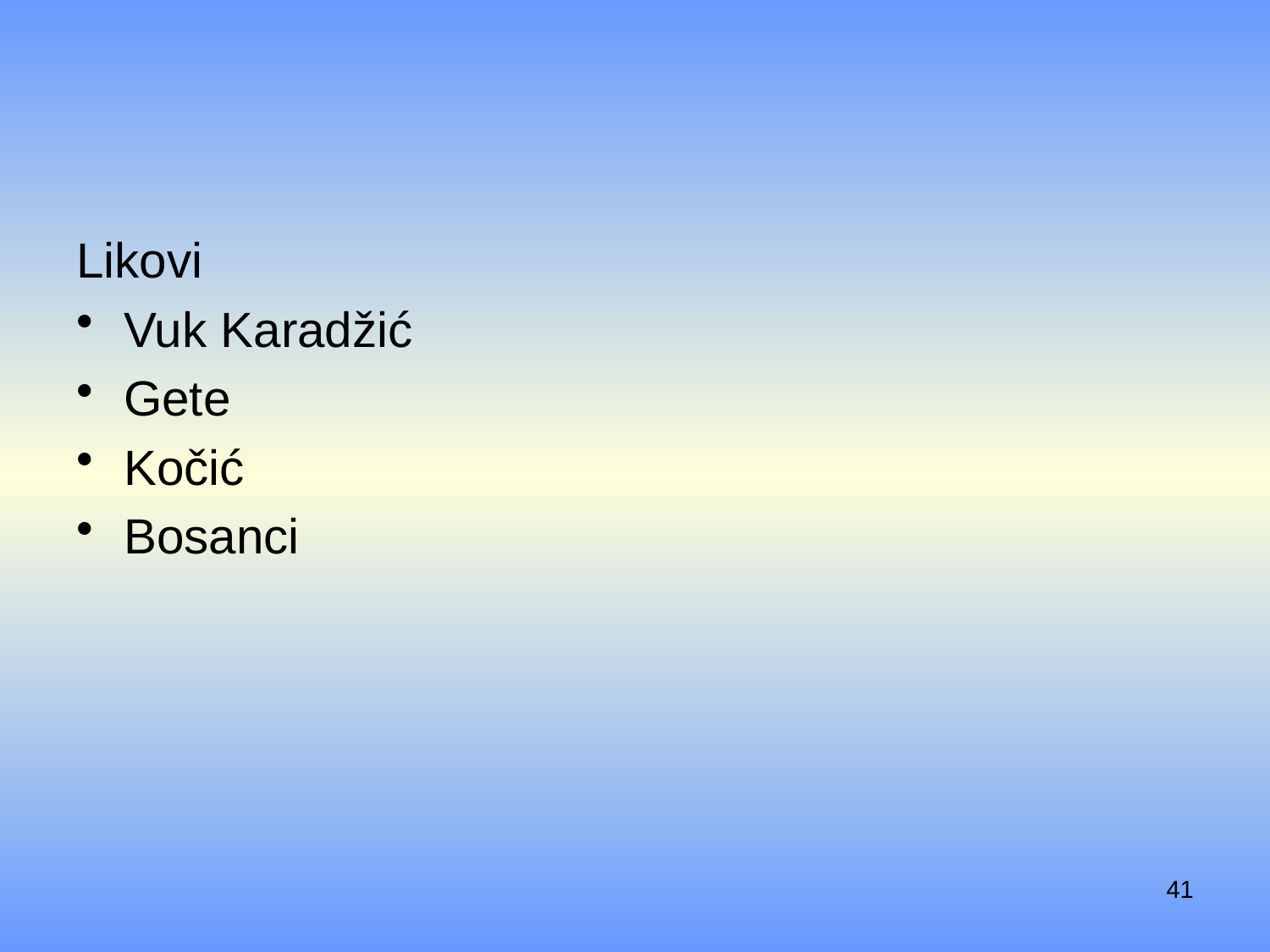

#
Likovi
Vuk Karadžić
Gete
Kočić
Bosanci
41